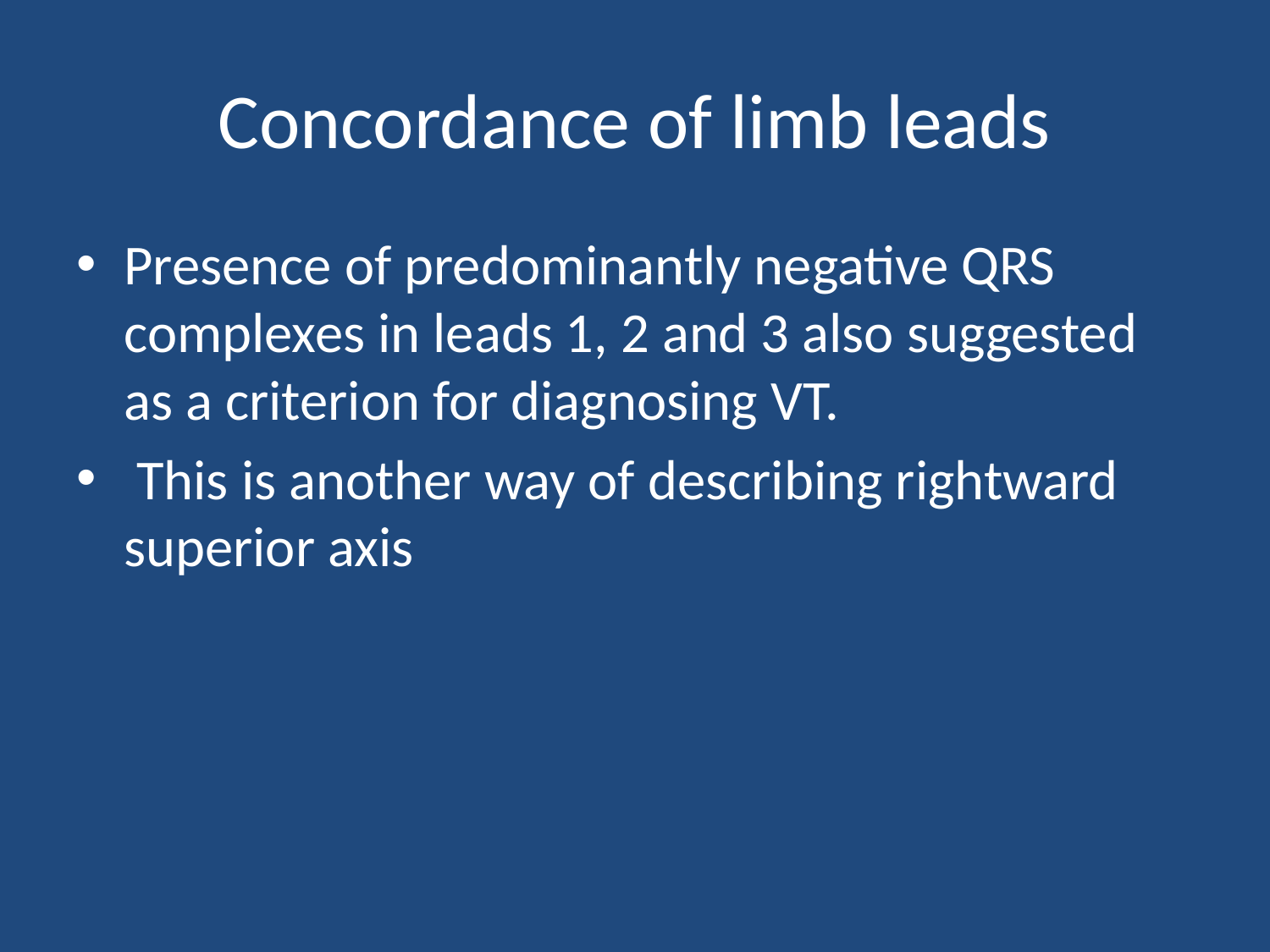

# Concordance of limb leads
Presence of predominantly negative QRS complexes in leads 1, 2 and 3 also suggested as a criterion for diagnosing VT.
 This is another way of describing rightward superior axis